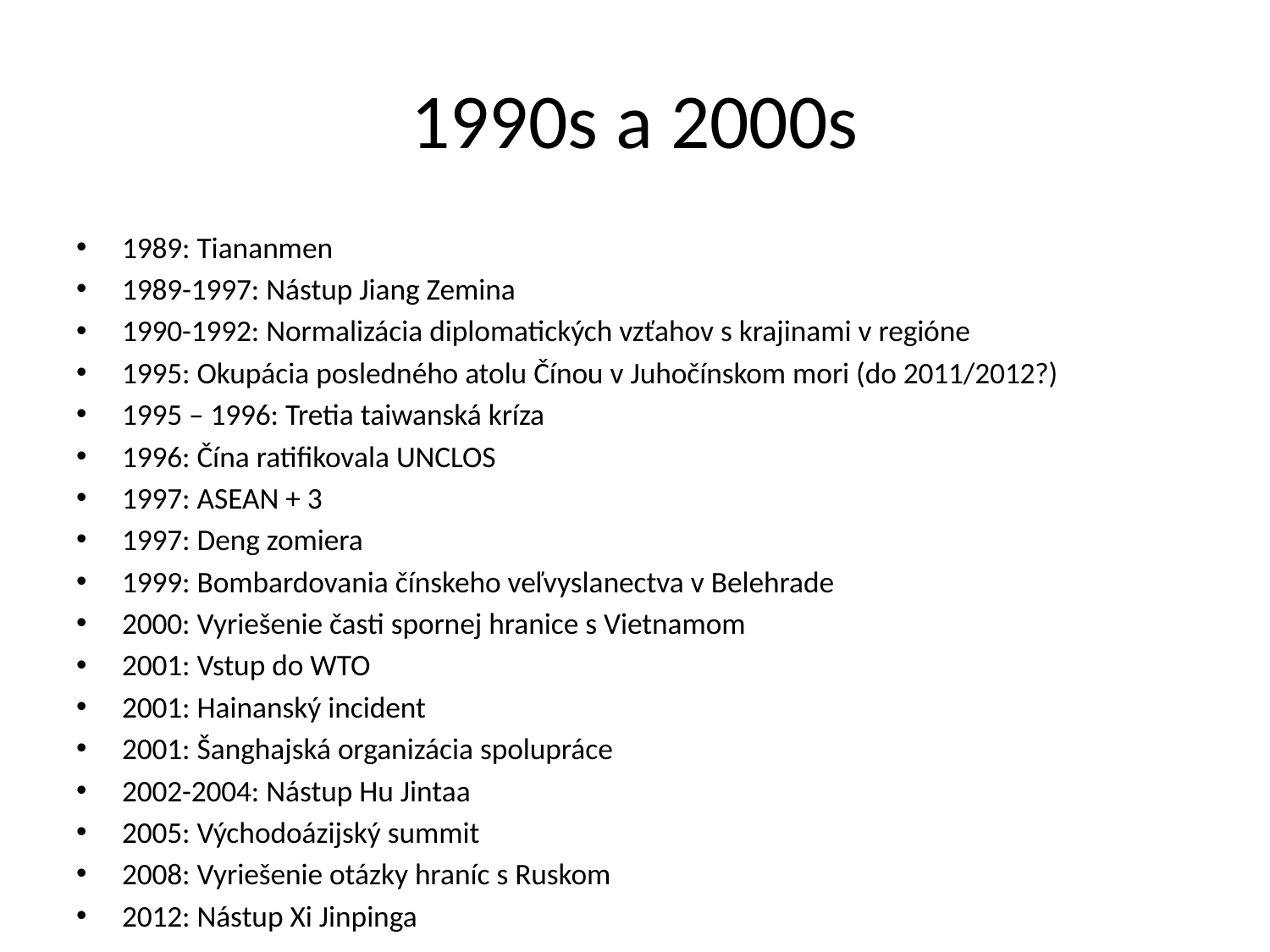

# 1990s a 2000s
1989: Tiananmen
1989-1997: Nástup Jiang Zemina
1990-1992: Normalizácia diplomatických vzťahov s krajinami v regióne
1995: Okupácia posledného atolu Čínou v Juhočínskom mori (do 2011/2012?)
1995 – 1996: Tretia taiwanská kríza
1996: Čína ratifikovala UNCLOS
1997: ASEAN + 3
1997: Deng zomiera
1999: Bombardovania čínskeho veľvyslanectva v Belehrade
2000: Vyriešenie časti spornej hranice s Vietnamom
2001: Vstup do WTO
2001: Hainanský incident
2001: Šanghajská organizácia spolupráce
2002-2004: Nástup Hu Jintaa
2005: Východoázijský summit
2008: Vyriešenie otázky hraníc s Ruskom
2012: Nástup Xi Jinpinga